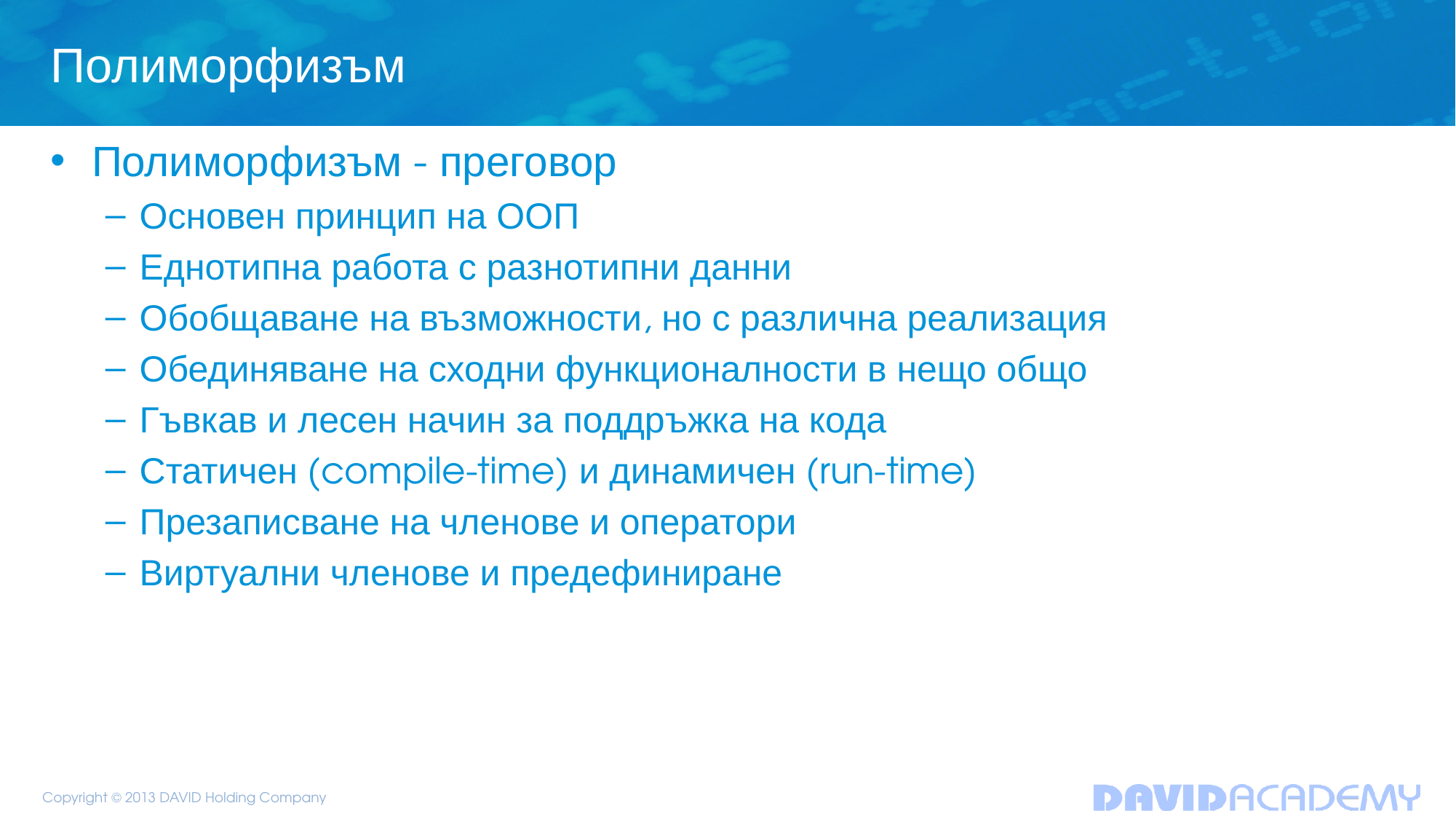

# Полиморфизъм
Полиморфизъм - преговор
Основен принцип на ООП
Еднотипна работа с разнотипни данни
Обобщаване на възможности, но с различна реализация
Обединяване на сходни функционалности в нещо общо
Гъвкав и лесен начин за поддръжка на кода
Статичен (compile-time) и динамичен (run-time)
Презаписване на членове и оператори
Виртуални членове и предефиниране